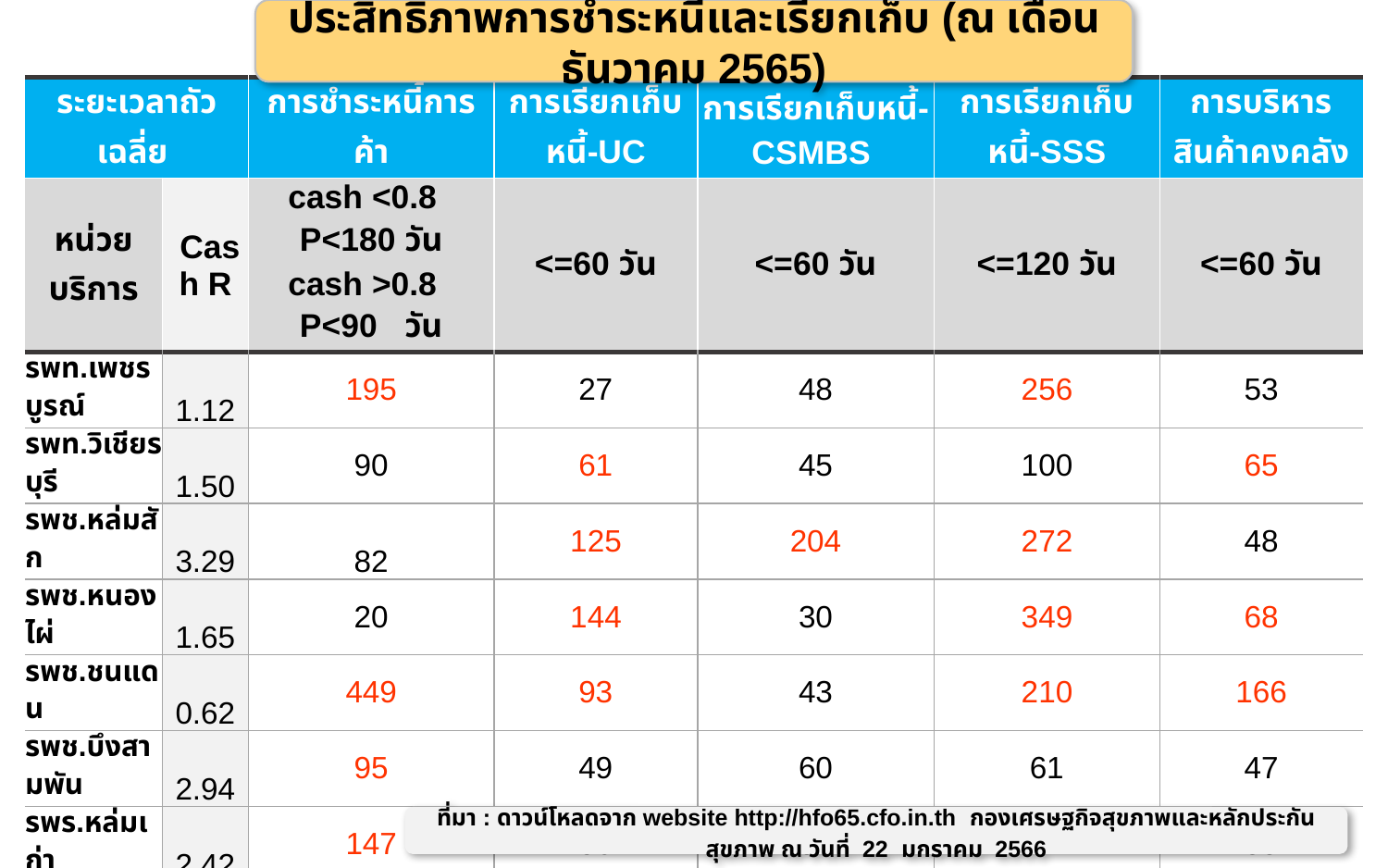

ประสิทธิภาพการชำระหนี้และเรียกเก็บ (ณ เดือนธันวาคม 2565)
| ระยะเวลาถัวเฉลี่ย |  | การชำระหนี้การค้า | การเรียกเก็บหนี้-UC | การเรียกเก็บหนี้-CSMBS | การเรียกเก็บหนี้-SSS | การบริหารสินค้าคงคลัง |
| --- | --- | --- | --- | --- | --- | --- |
| หน่วยบริการ | Cash R | cash <0.8 P<180 วัน cash >0.8 P<90 วัน | <=60 วัน | <=60 วัน | <=120 วัน | <=60 วัน |
| รพท.เพชรบูรณ์ | 1.12 | 195 | 27 | 48 | 256 | 53 |
| รพท.วิเชียรบุรี | 1.50 | 90 | 61 | 45 | 100 | 65 |
| รพช.หล่มสัก | 3.29 | 82 | 125 | 204 | 272 | 48 |
| รพช.หนองไผ่ | 1.65 | 20 | 144 | 30 | 349 | 68 |
| รพช.ชนแดน | 0.62 | 449 | 93 | 43 | 210 | 166 |
| รพช.บึงสามพัน | 2.94 | 95 | 49 | 60 | 61 | 47 |
| รพร.หล่มเก่า | 2.42 | 147 | 56 | 57 | 92 | 55 |
| รพช.ศรีเทพ | 2.47 | 141 | 128 | 98 | 93 | 62 |
| รพช.วังโป่ง | 3.54 | 75 | 29 | 47 | 102 | 44 |
| รพช.เขาค้อ | 1.91 | 91 | 75 | 60 | 78 | 54 |
| รพช.น้ำหนาว | 4.09 | 95 | 185 | 69 | 161 | 99 |
| ภาพรวมจังหวัด | 2.32 | ผ่าน 4 แห่ง | ผ่าน 4 แห่ง | ผ่าน 8 แห่ง | ผ่าน 6 แห่ง | ผ่าน 6 แห่ง |
ที่มา : ดาวน์โหลดจาก website http://hfo65.cfo.in.th  กองเศรษฐกิจสุขภาพและหลักประกันสุขภาพ ณ วันที่  22  มกราคม  2566